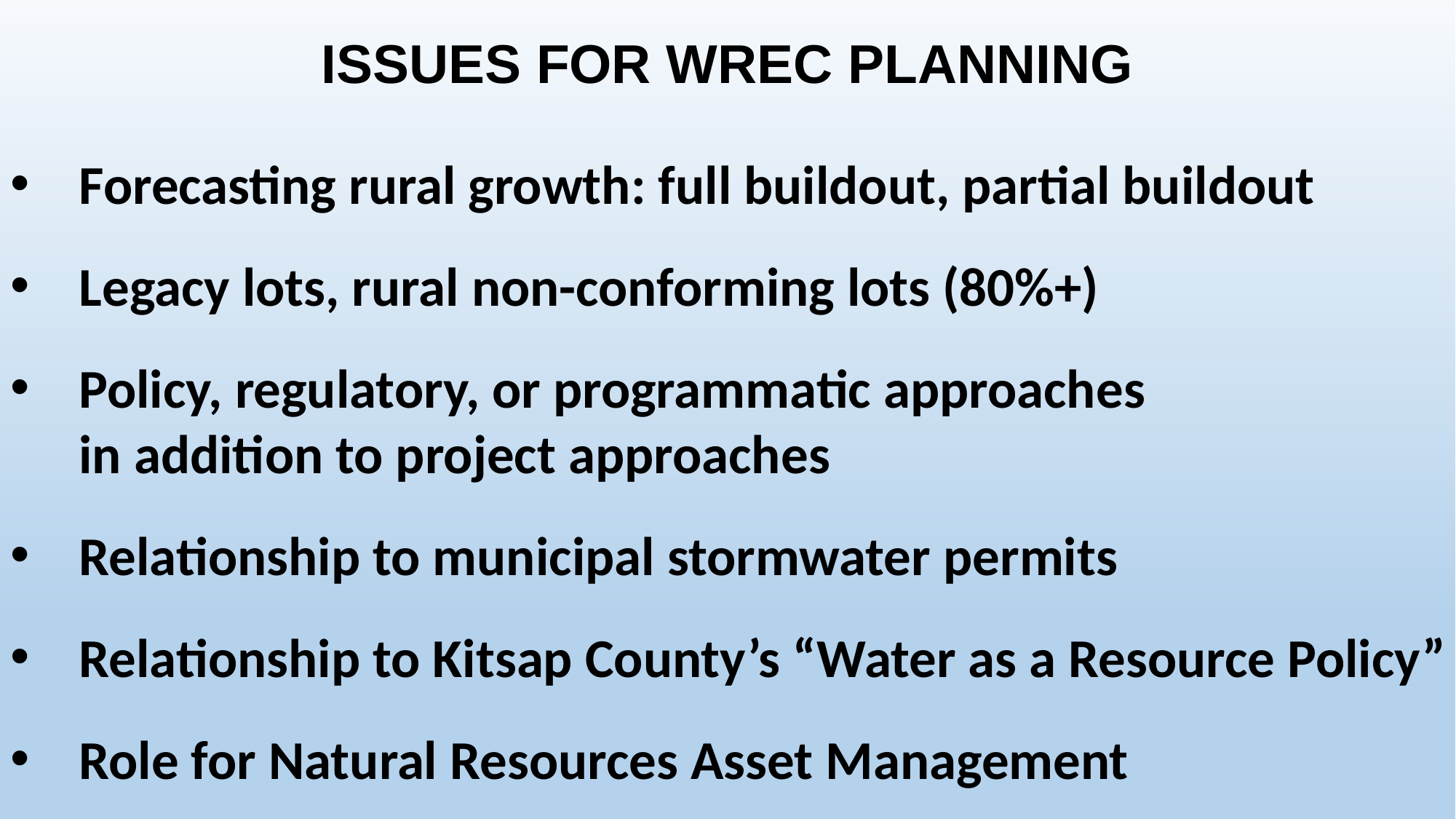

ISSUES FOR WREC PLANNING
Forecasting rural growth: full buildout, partial buildout
Legacy lots, rural non-conforming lots (80%+)
Policy, regulatory, or programmatic approaches
in addition to project approaches
Relationship to municipal stormwater permits
Relationship to Kitsap County’s “Water as a Resource Policy”
Role for Natural Resources Asset Management